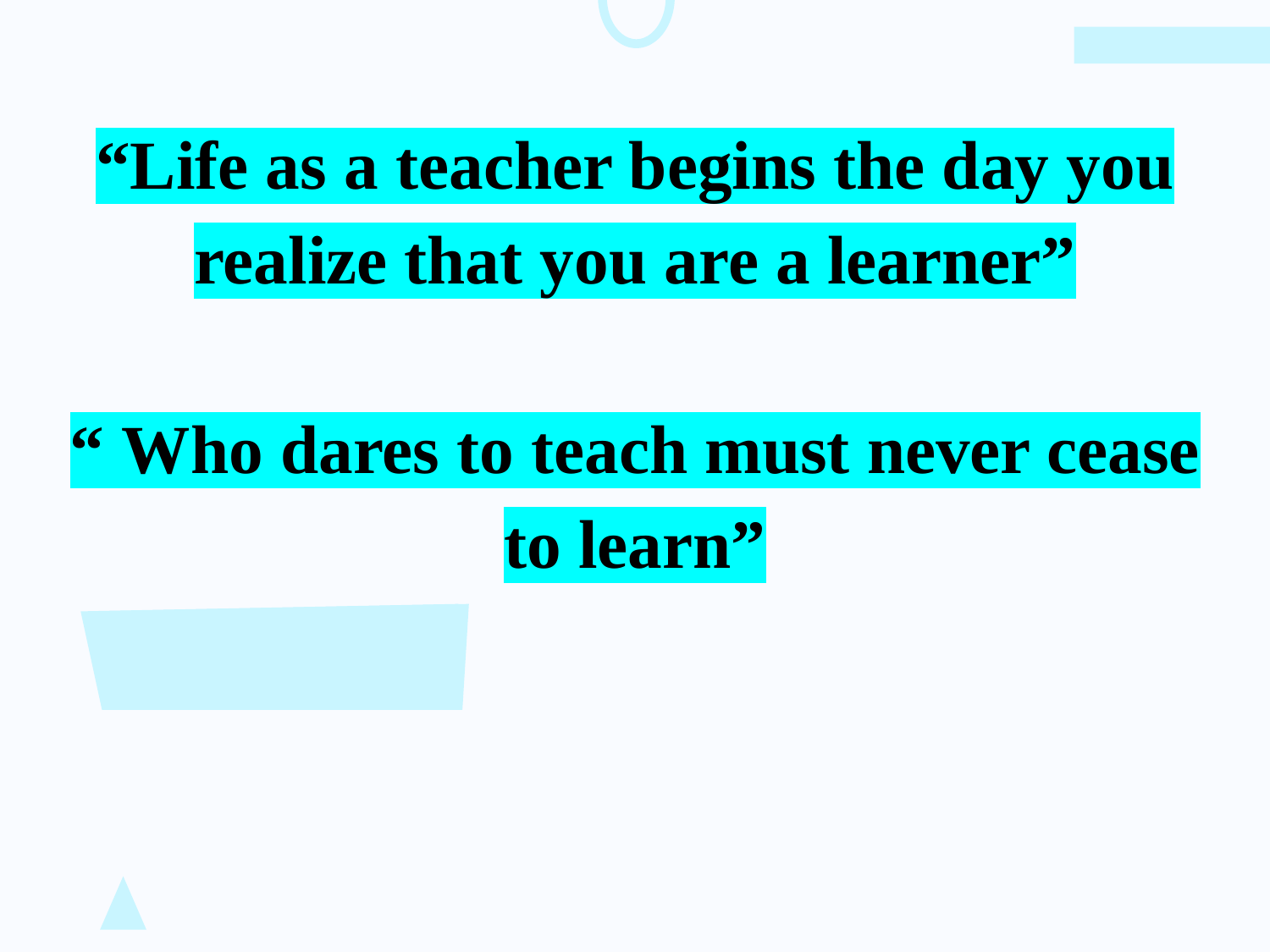

# “Life as a teacher begins the day you realize that you are a learner”

“ Who dares to teach must never cease to learn”